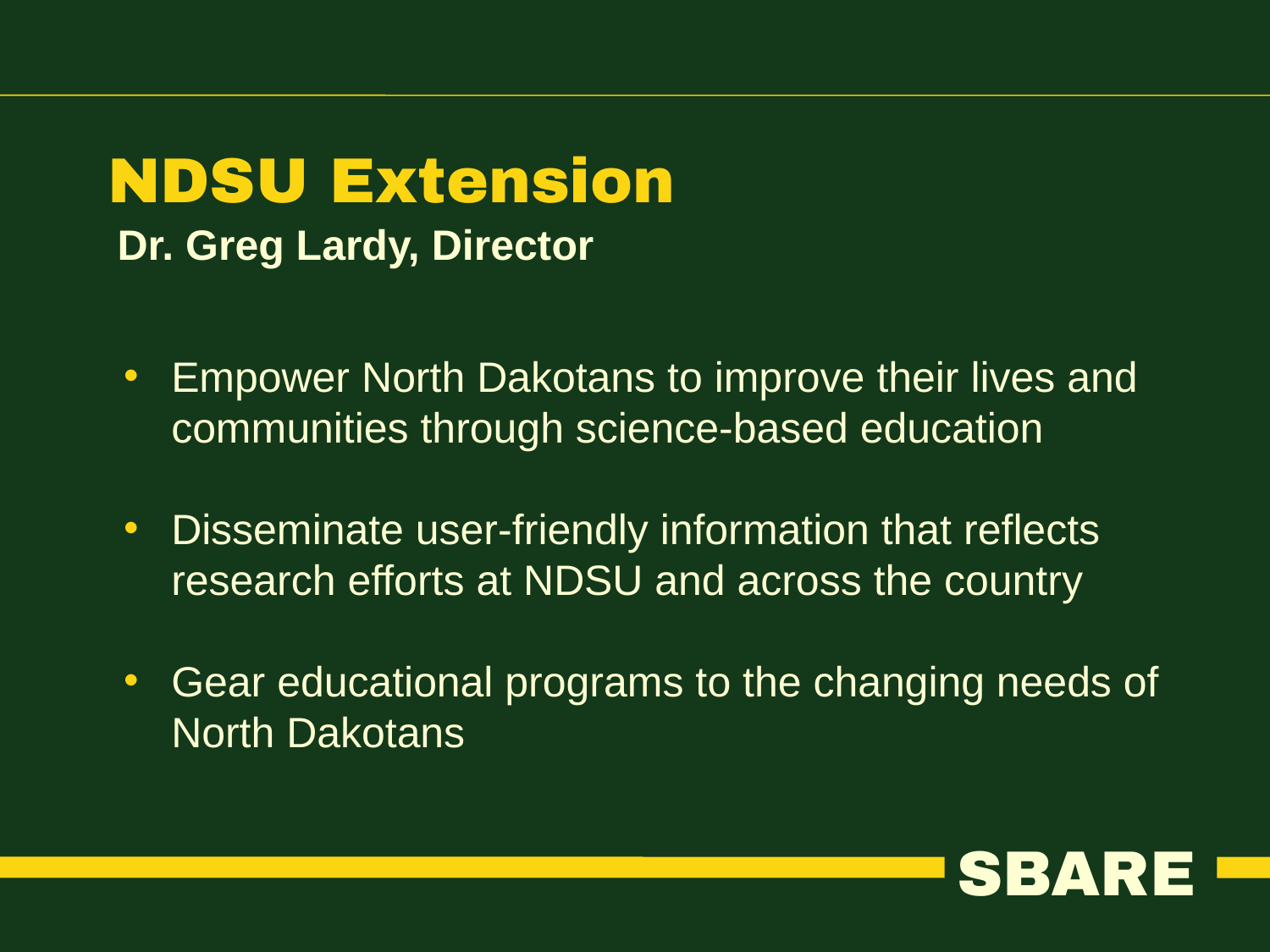

NDSU Extension
Dr. Greg Lardy, Director
Empower North Dakotans to improve their lives and communities through science-based education

Disseminate user-friendly information that reflects research efforts at NDSU and across the country

Gear educational programs to the changing needs of North Dakotans
SBARE